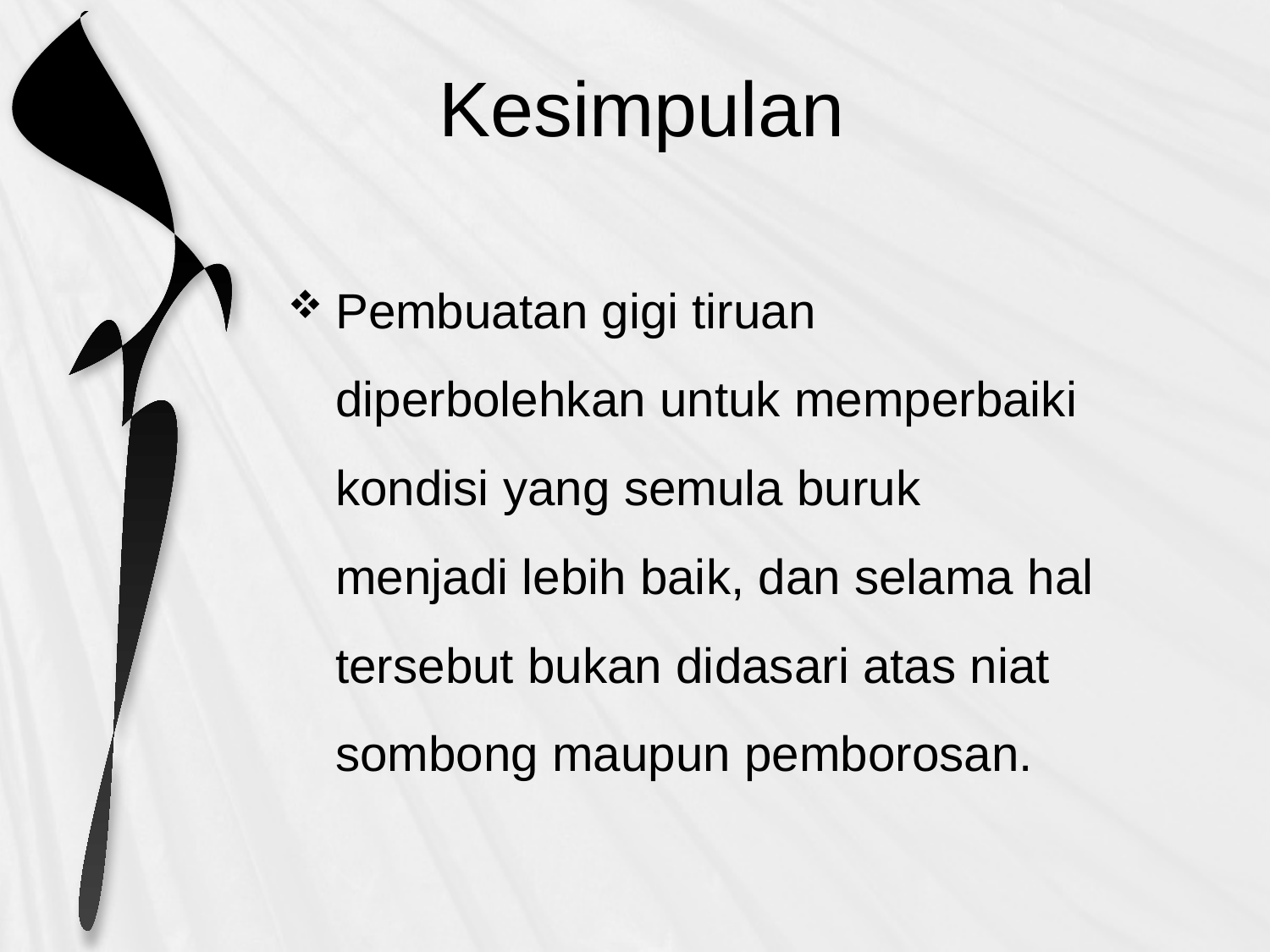

# Kesimpulan
Pembuatan gigi tiruan diperbolehkan untuk memperbaiki kondisi yang semula buruk menjadi lebih baik, dan selama hal tersebut bukan didasari atas niat sombong maupun pemborosan.